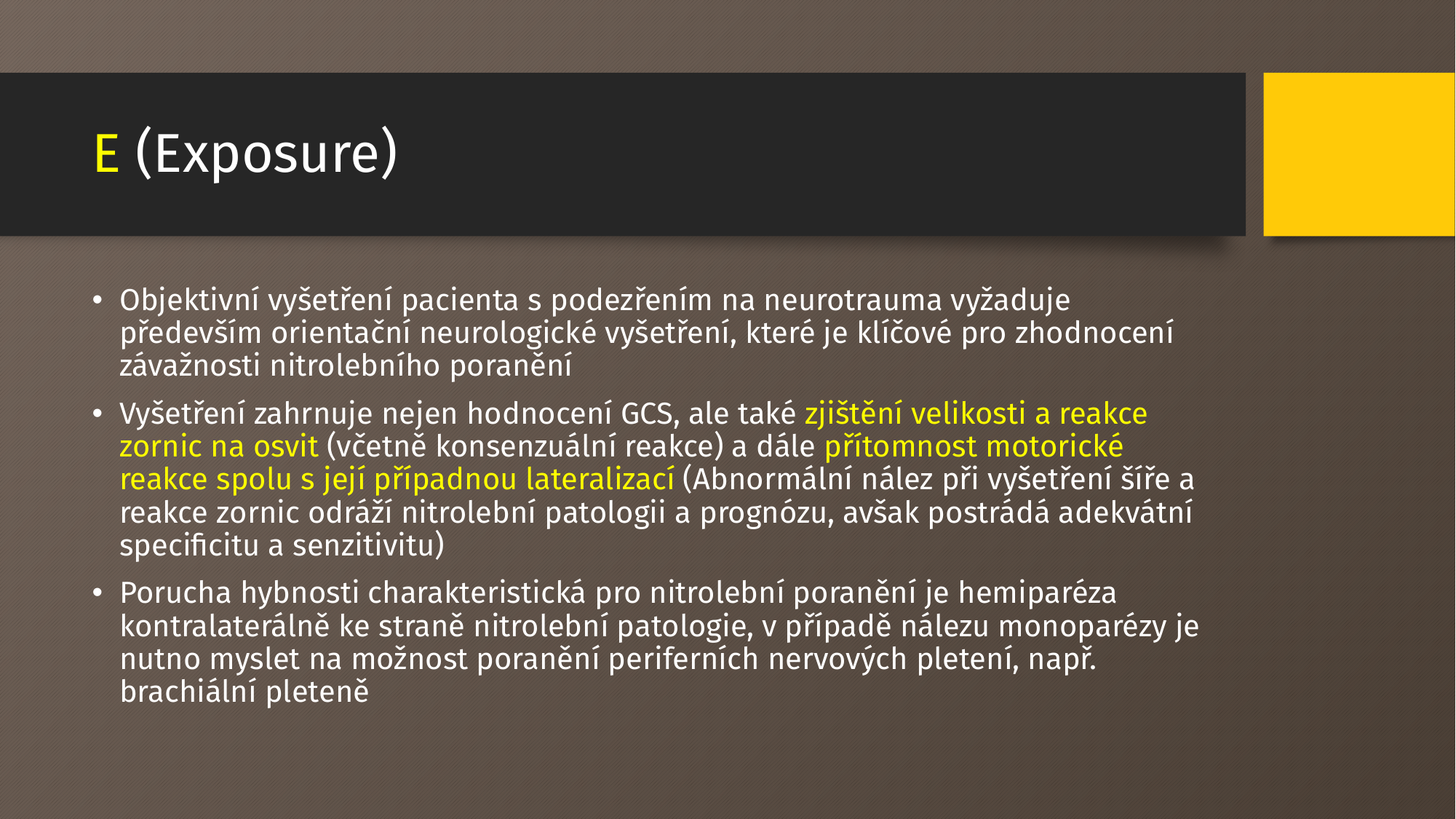

# E (Exposure)
Objektivní vyšetření pacienta s podezřením na neurotrauma vyžaduje především orientační neurologické vyšetření, které je klíčové pro zhodnocení závažnosti nitrolebního poranění
Vyšetření zahrnuje nejen hodnocení GCS, ale také zjištění velikosti a reakce zornic na osvit (včetně konsenzuální reakce) a dále přítomnost motorické reakce spolu s její případnou lateralizací (Abnormální nález při vyšetření šíře a reakce zornic odráží nitrolební patologii a prognózu, avšak postrádá adekvátní specificitu a senzitivitu)
Porucha hybnosti charakteristická pro nitrolební poranění je hemiparéza kontralaterálně ke straně nitrolební patologie, v případě nálezu monoparézy je nutno myslet na možnost poranění periferních nervových pletení, např. brachiální pleteně